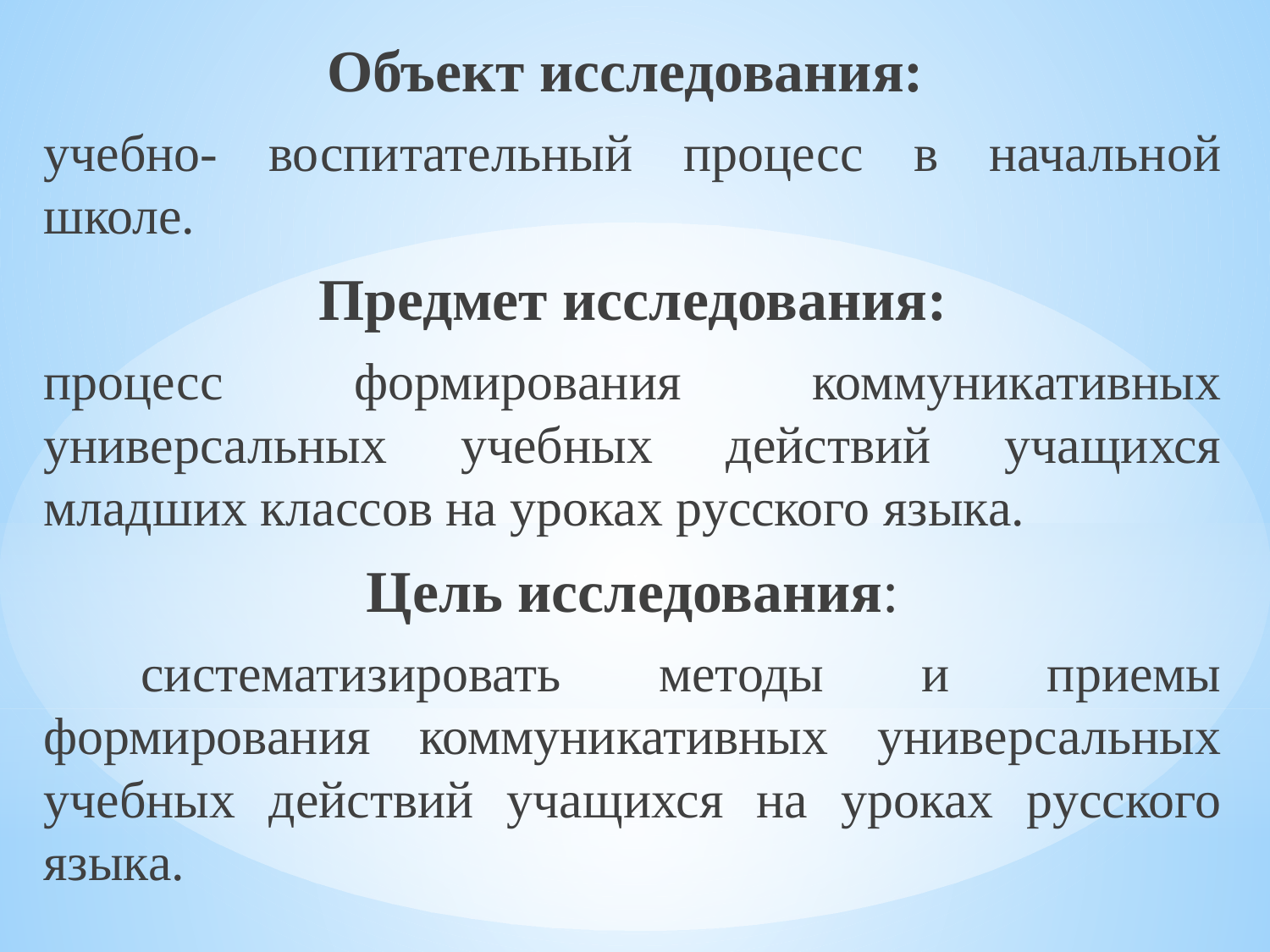

Объект исследования:
учебно- воспитательный процесс в начальной школе.
Предмет исследования:
процесс формирования коммуникативных универсальных учебных действий учащихся младших классов на уроках русского языка.
Цель исследования:
 систематизировать методы и приемы формирования коммуникативных универсальных учебных действий учащихся на уроках русского языка.
#